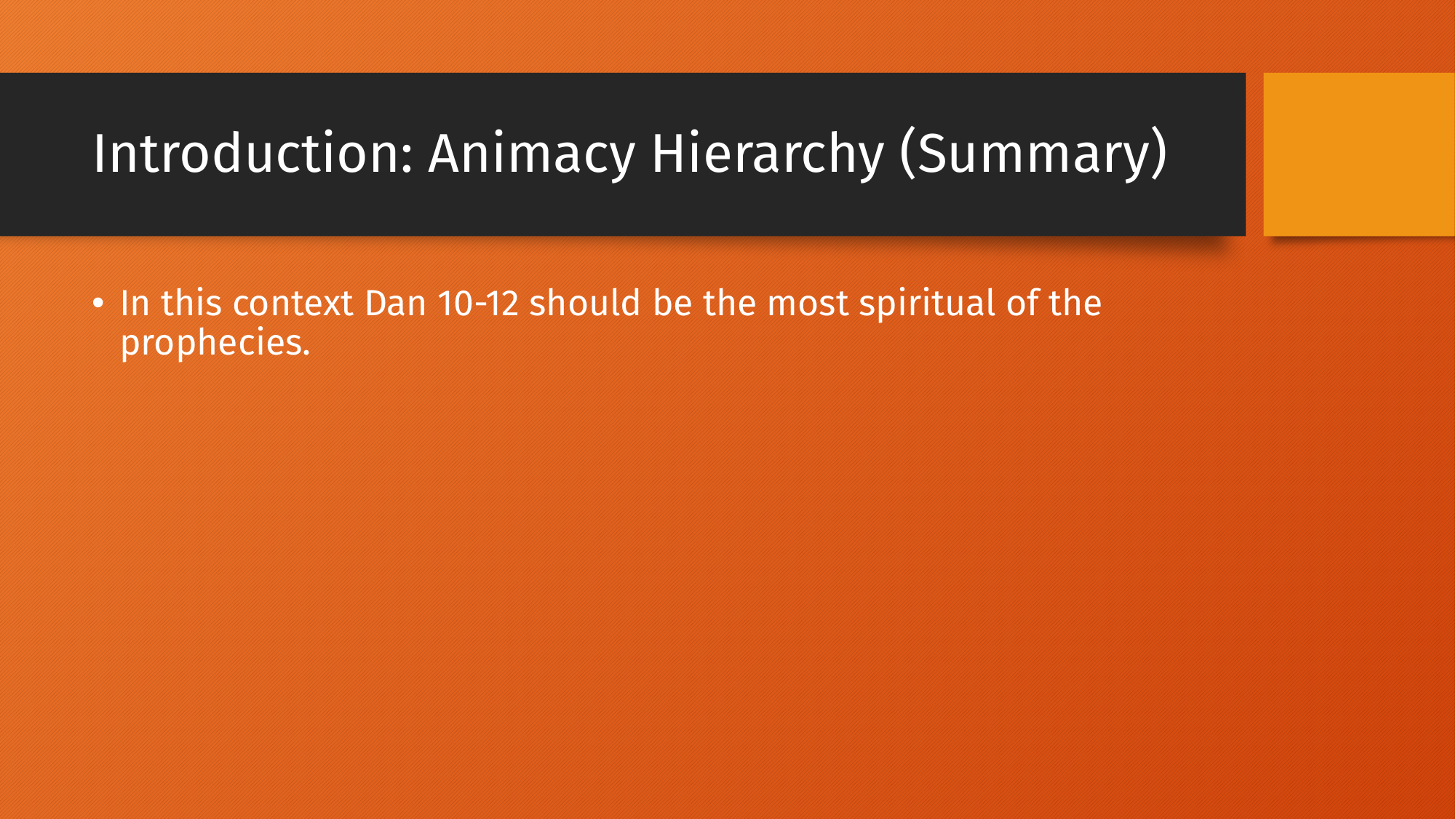

# Introduction: Animacy Hierarchy (Summary)
In this context Dan 10-12 should be the most spiritual of the prophecies.